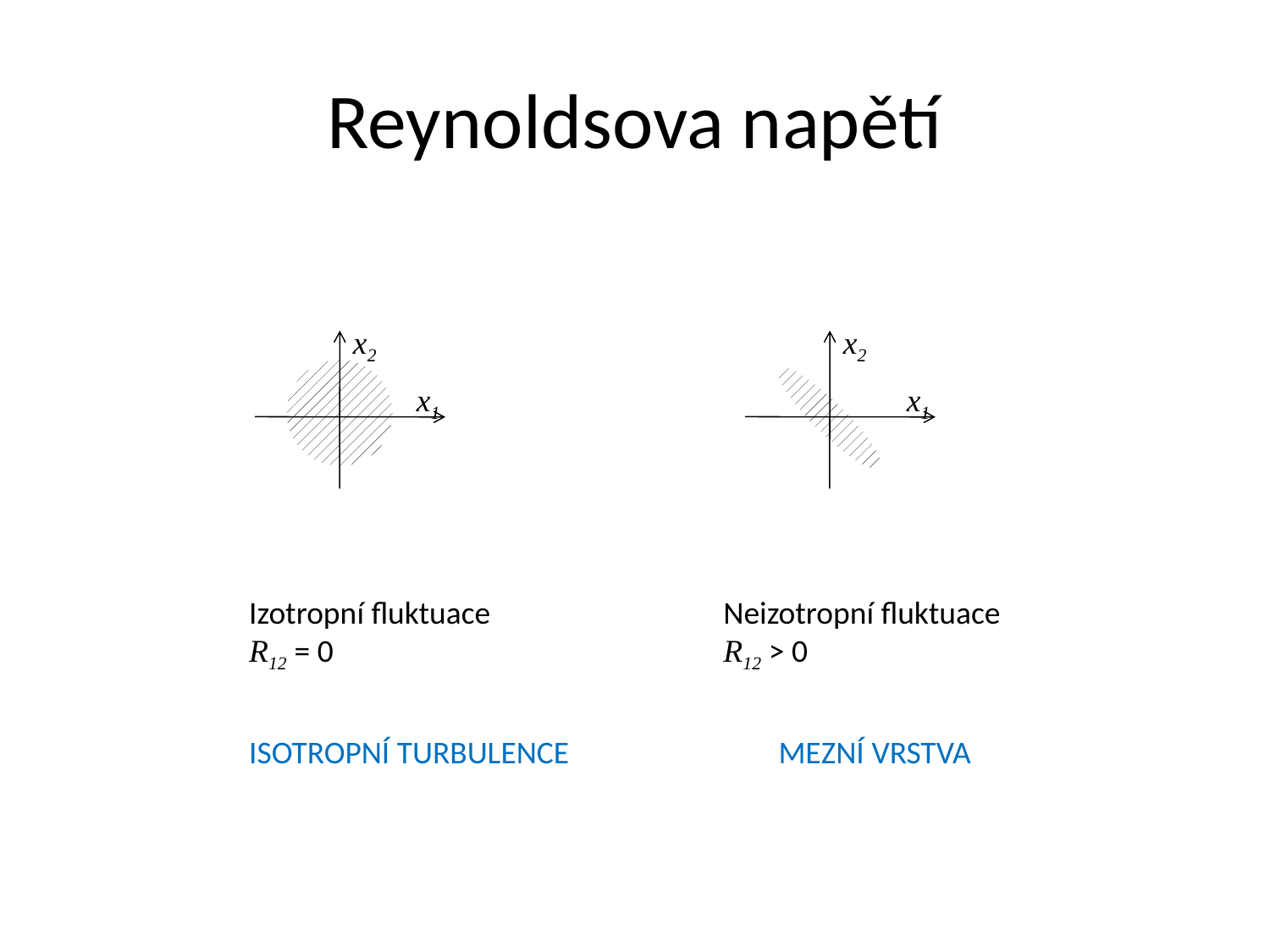

# Reynoldsova napětí
x2

x1
x2

x1
Izotropní fluktuace
R12 = 0
Neizotropní fluktuace
R12 > 0
ISOTROPNÍ TURBULENCE
MEZNÍ VRSTVA